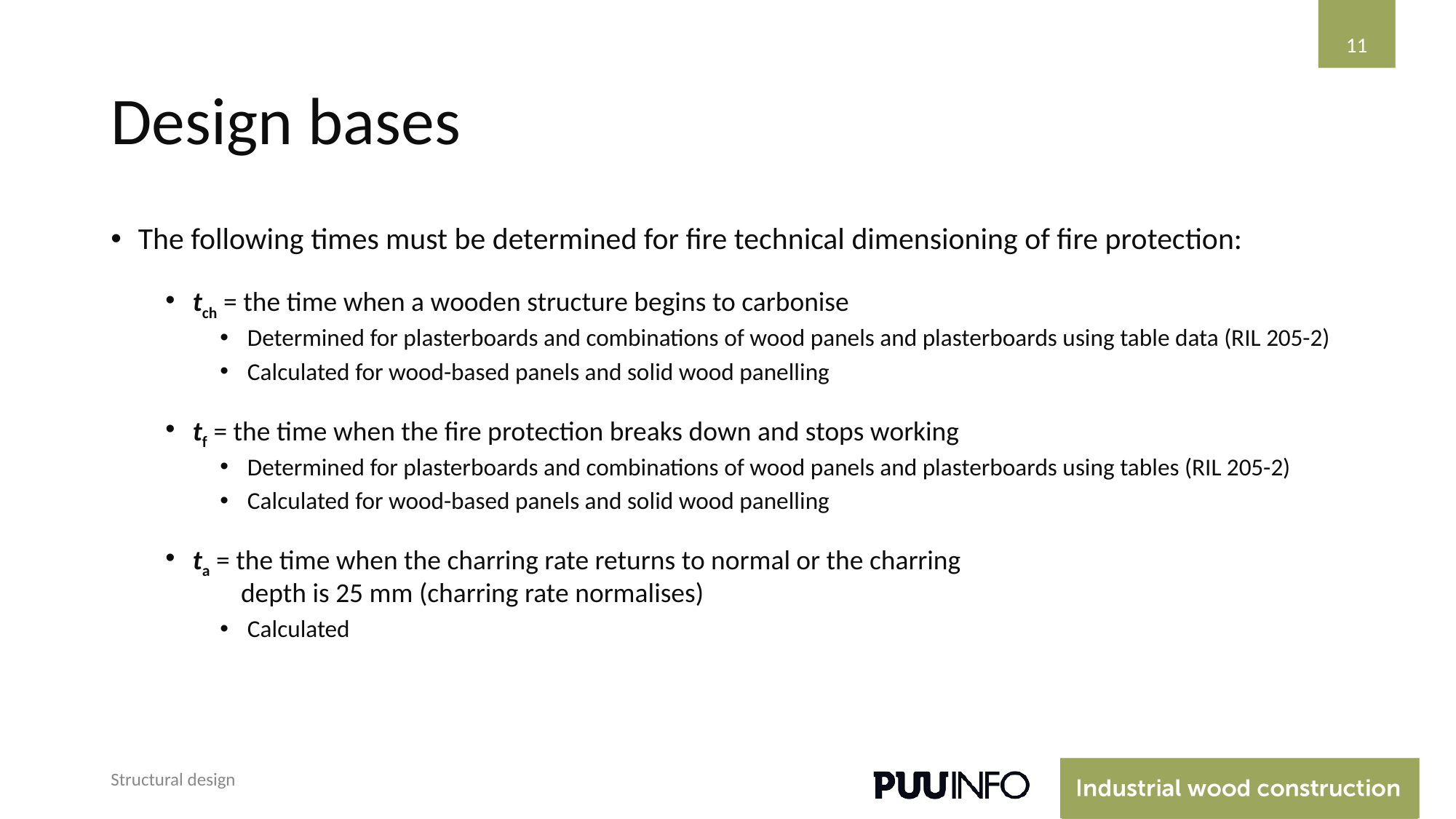

11
# Design bases
The following times must be determined for fire technical dimensioning of fire protection:

tch = the time when a wooden structure begins to carbonise
Determined for plasterboards and combinations of wood panels and plasterboards using table data (RIL 205-2)
Calculated for wood-based panels and solid wood panelling

tf = the time when the fire protection breaks down and stops working
Determined for plasterboards and combinations of wood panels and plasterboards using tables (RIL 205-2)
Calculated for wood-based panels and solid wood panelling

ta = the time when the charring rate returns to normal or the charring
          	   depth is 25 mm (charring rate normalises)
Calculated

Structural design